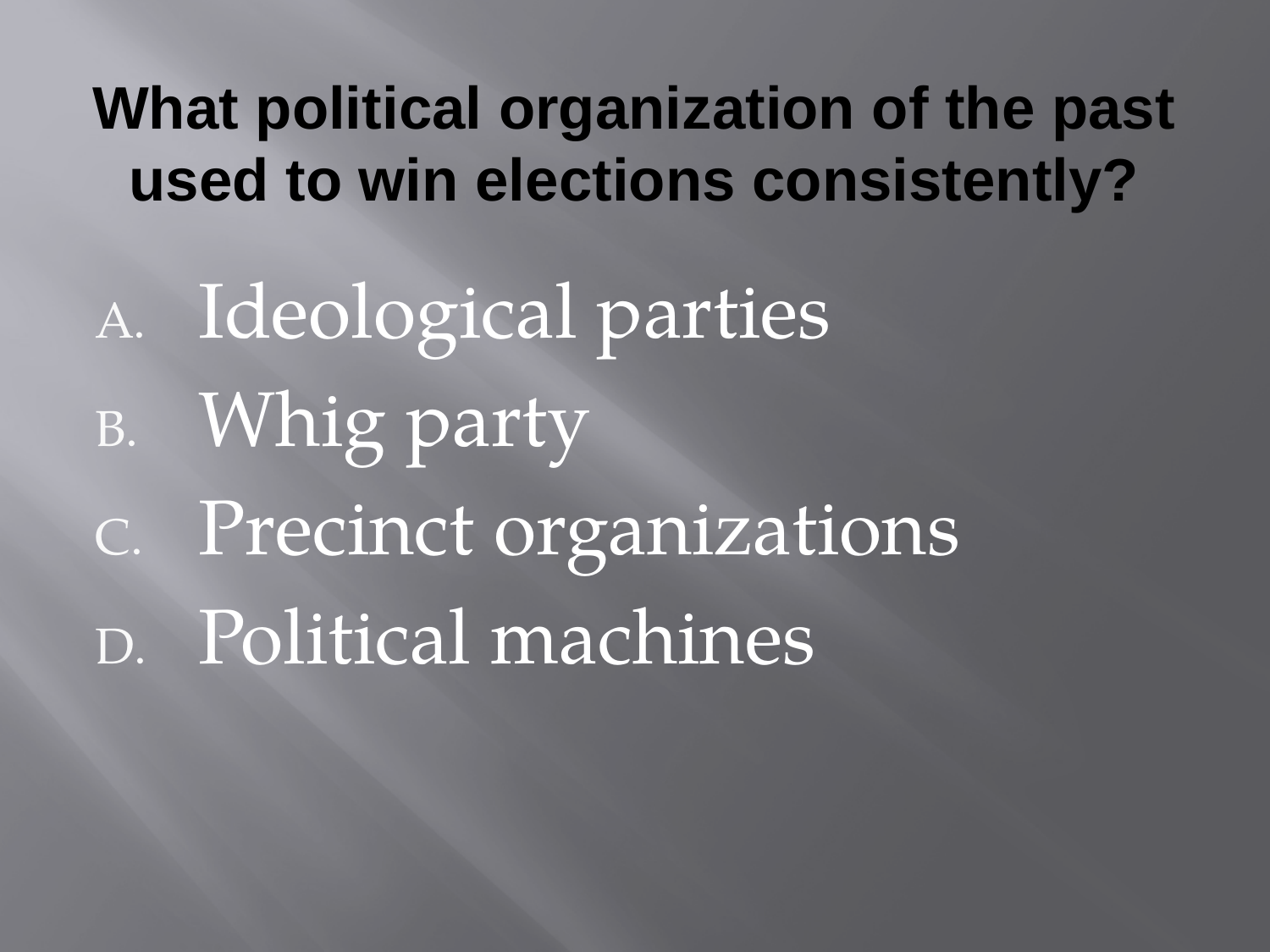

# What political organization of the past used to win elections consistently?
Ideological parties
Whig party
Precinct organizations
Political machines